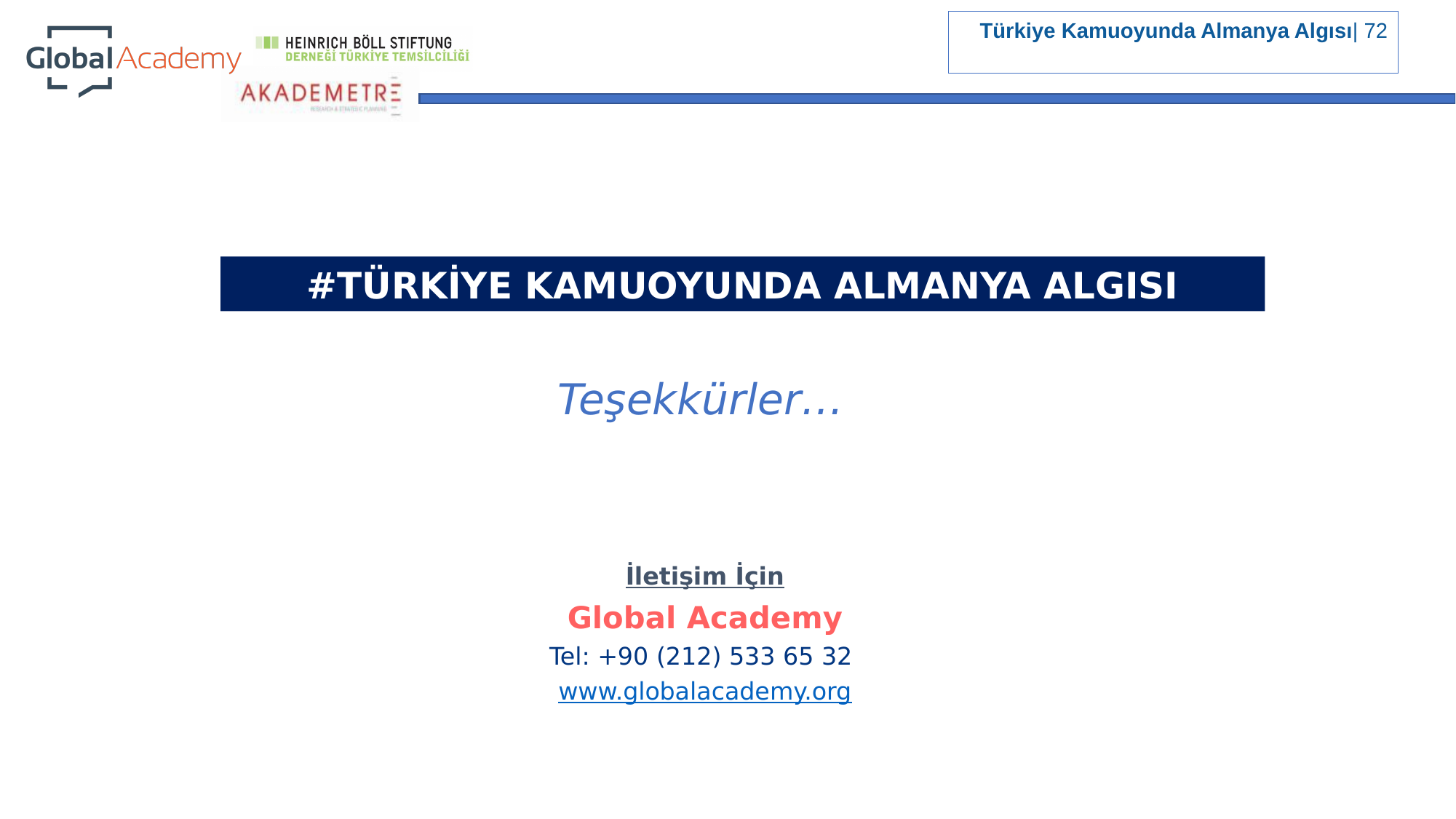

#TÜRKİYE KAMUOYUNDA ALMANYA ALGISI
Teşekkürler…

İletişim İçin
Global Academy
Tel: +90 (212) 533 65 32
www.globalacademy.org